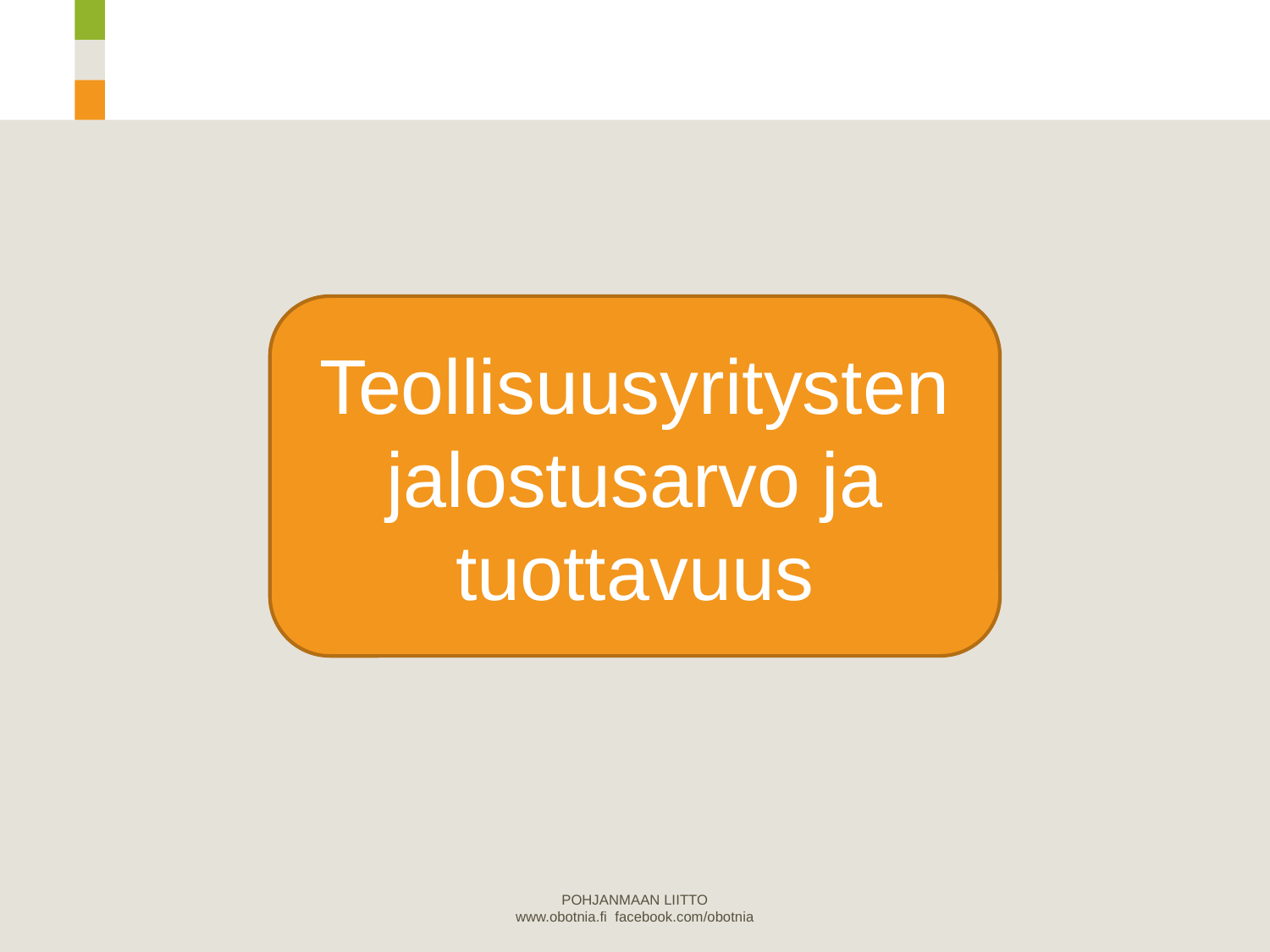

Teollisuusyritysten
jalostusarvo ja tuottavuus
POHJANMAAN LIITTO
www.obotnia.fi  facebook.com/obotnia